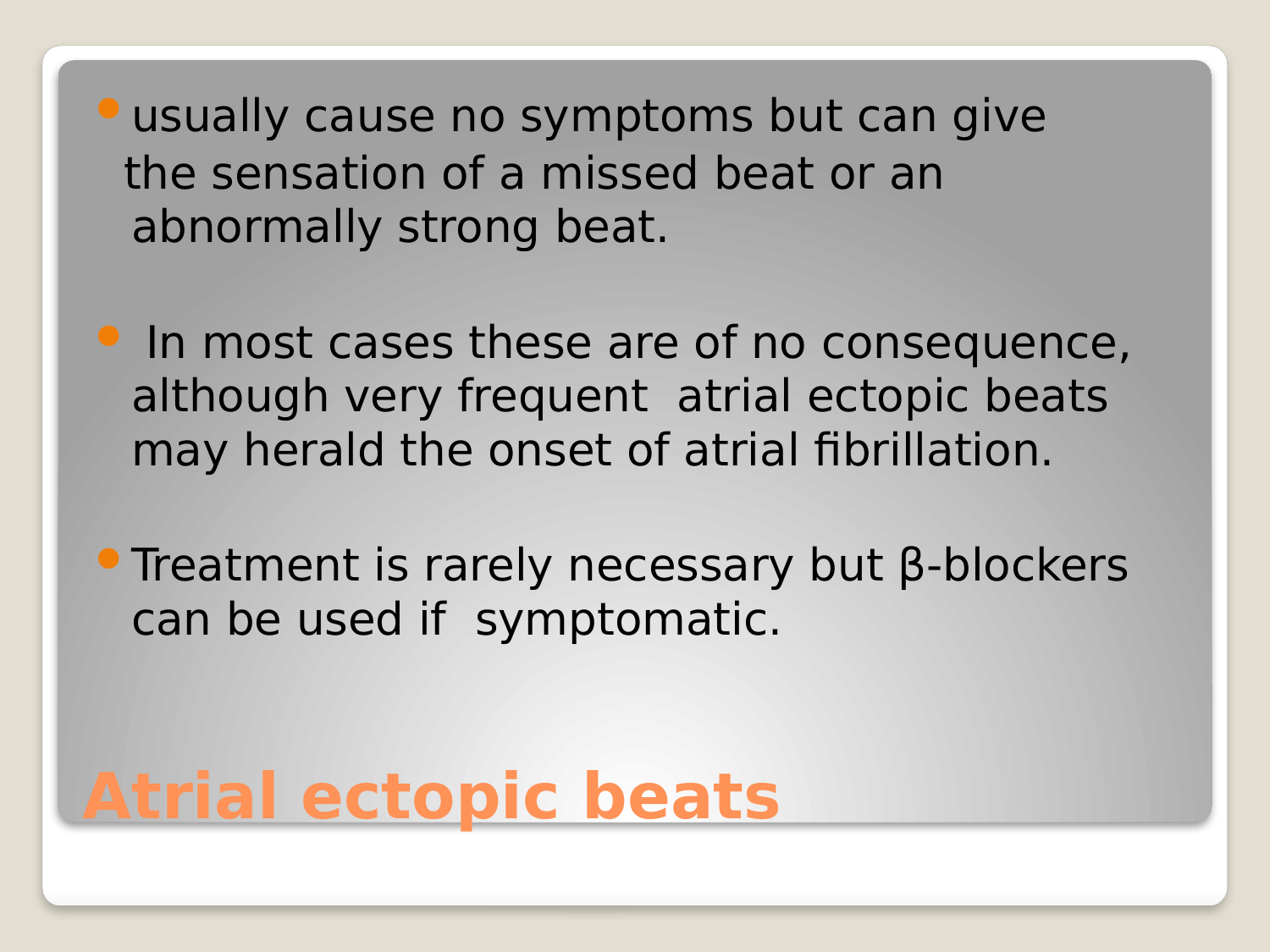

usually cause no symptoms but can give
  the sensation of a missed beat or an abnormally strong beat.

 In most cases these are of no consequence, although very frequent  atrial ectopic beats may herald the onset of atrial fibrillation.

Treatment is rarely necessary but β-blockers can be used if  symptomatic.
# Atrial ectopic beats